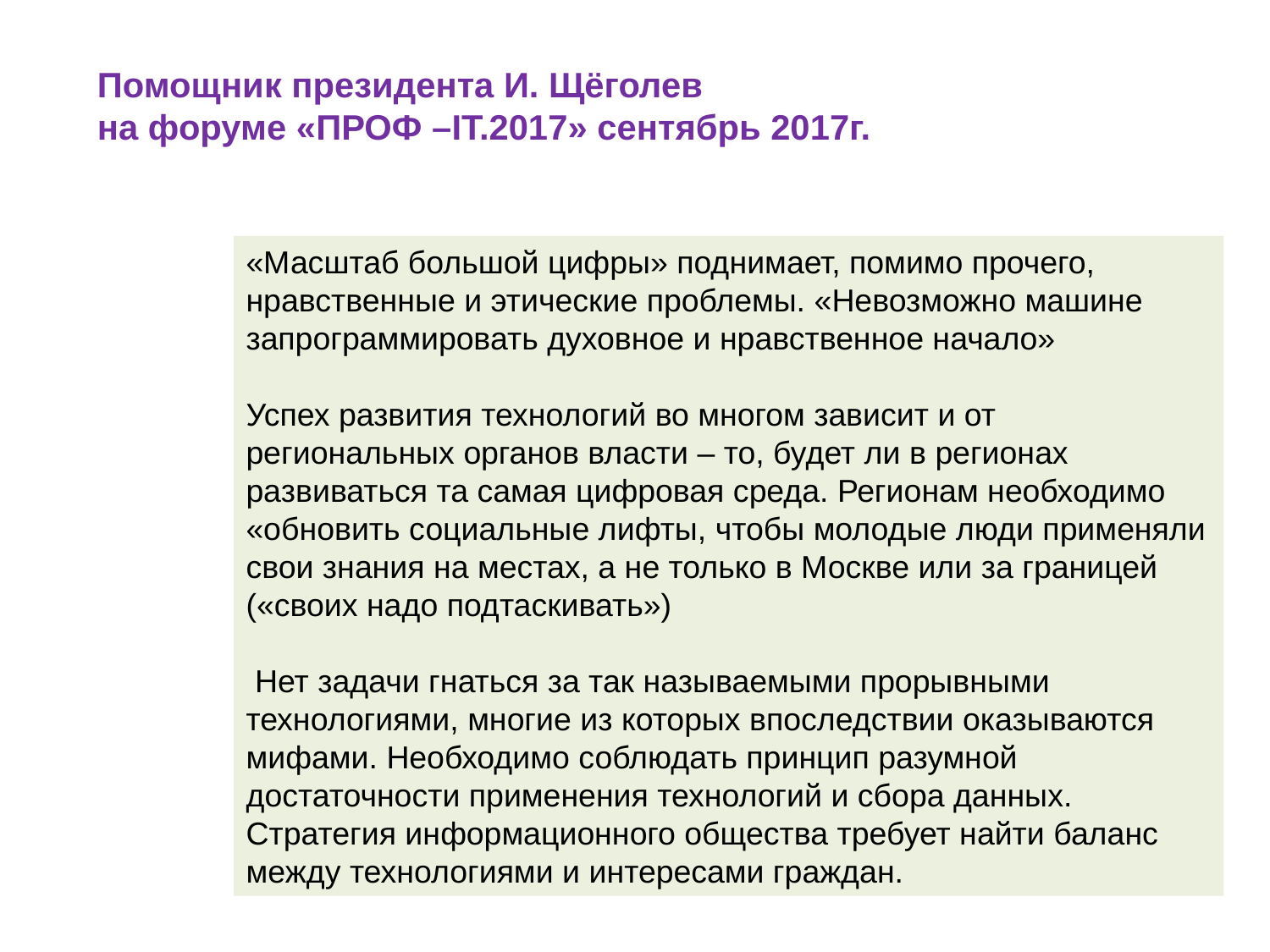

Помощник президента И. Щёголев
на форуме «ПРОФ –IT.2017» сентябрь 2017г.
«Масштаб большой цифры» поднимает, помимо прочего, нравственные и этические проблемы. «Невозможно машине запрограммировать духовное и нравственное начало»

Успех развития технологий во многом зависит и от региональных органов власти – то, будет ли в регионах развиваться та самая цифровая среда. Регионам необходимо «обновить социальные лифты, чтобы молодые люди применяли свои знания на местах, а не только в Москве или за границей («своих надо подтаскивать»)

 Нет задачи гнаться за так называемыми прорывными технологиями, многие из которых впоследствии оказываются мифами. Необходимо соблюдать принцип разумной достаточности применения технологий и сбора данных. Стратегия информационного общества требует найти баланс между технологиями и интересами граждан.